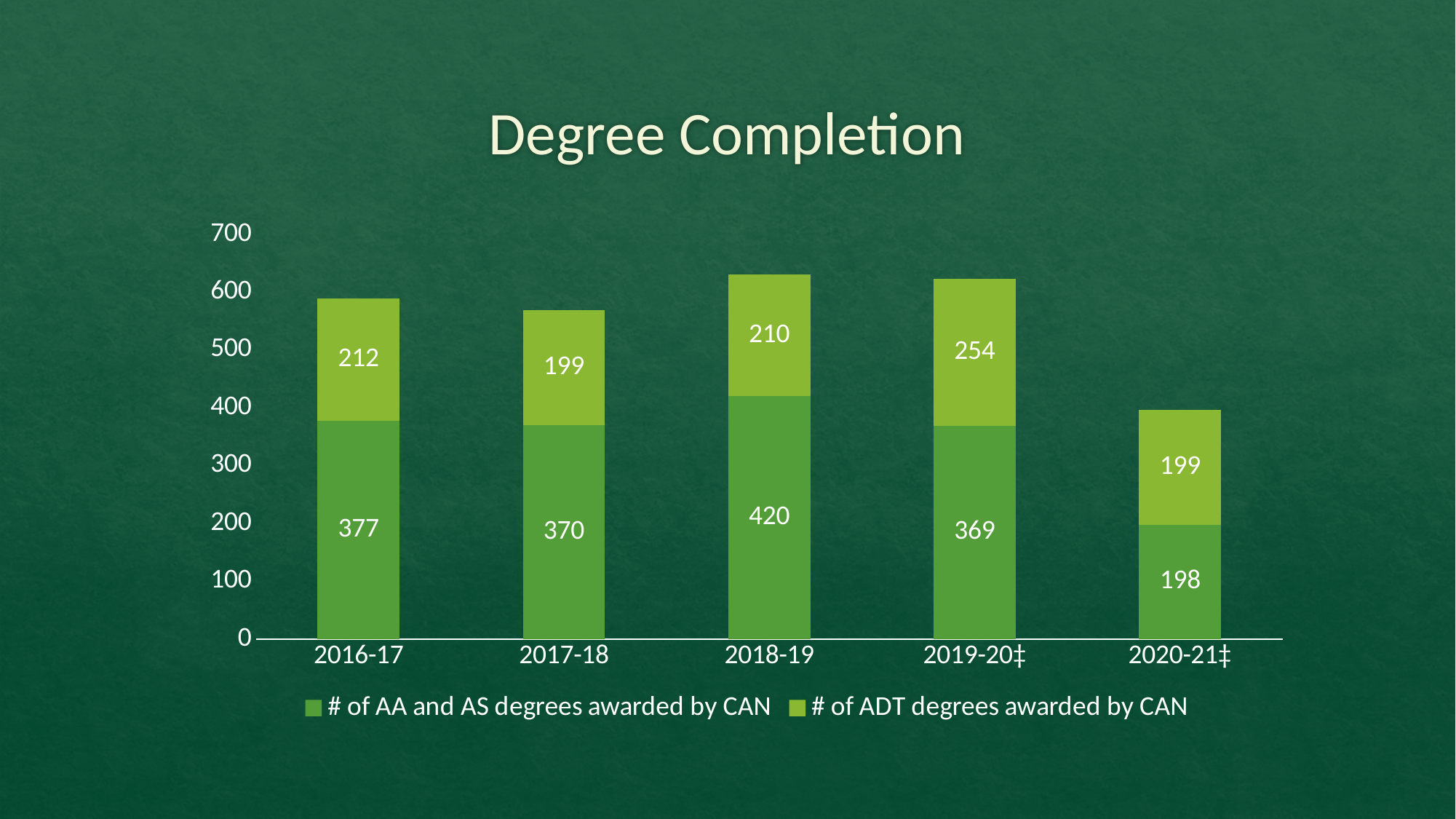

# Degree Completion

### Chart

| Category | # of AA and AS degrees awarded by CAN | # of ADT degrees awarded by CAN |
|---|---|---|
| 2016-17 | 377.0 | 212.0 |
| 2017-18 | 370.0 | 199.0 |
| 2018-19 | 420.0 | 210.0 |
| 2019-20‡ | 369.0 | 254.0 |
| 2020-21‡ | 198.0 | 199.0 |